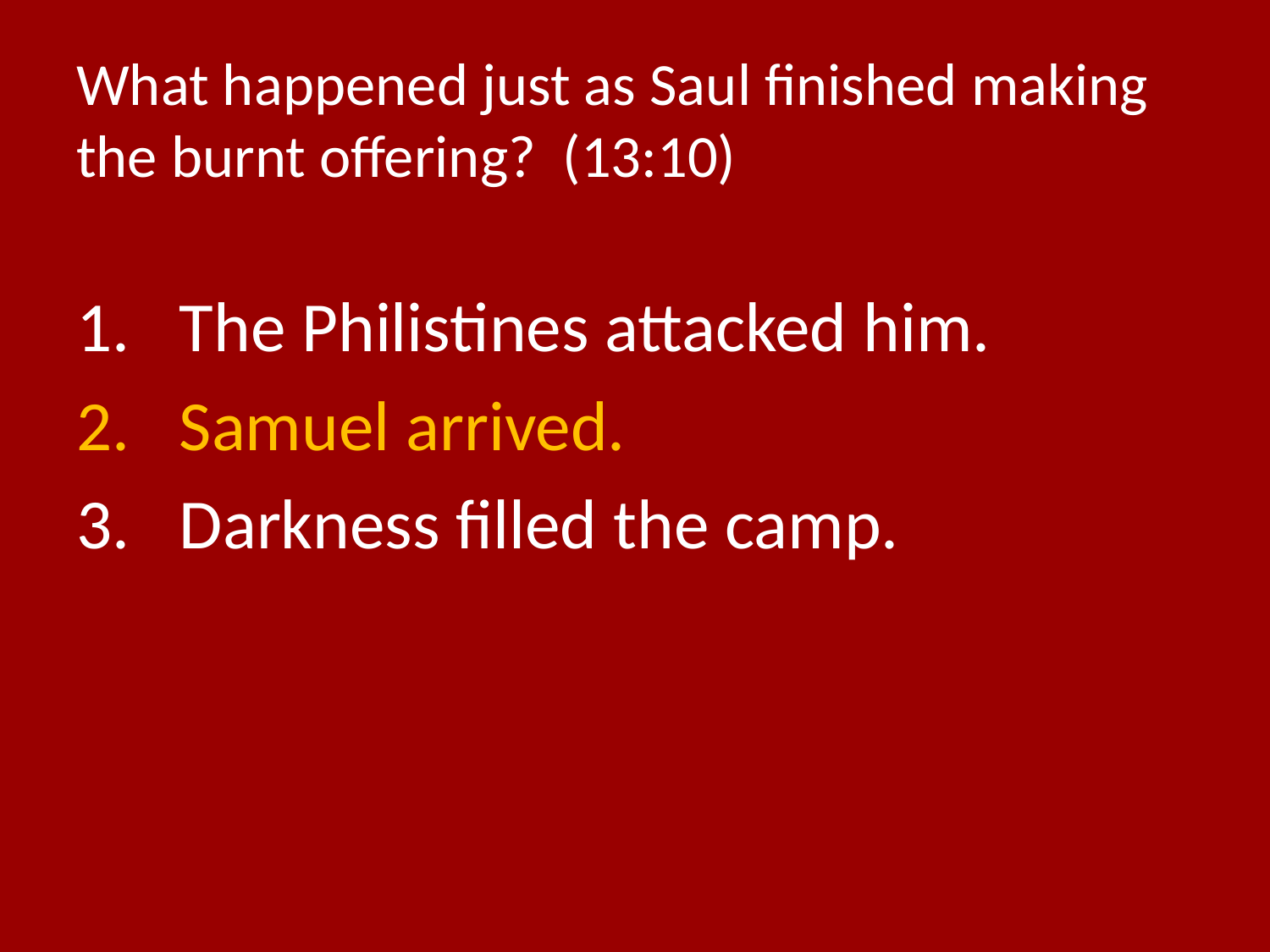

# What happened just as Saul finished making the burnt offering?  (13:10)
The Philistines attacked him.
Samuel arrived.
Darkness filled the camp.